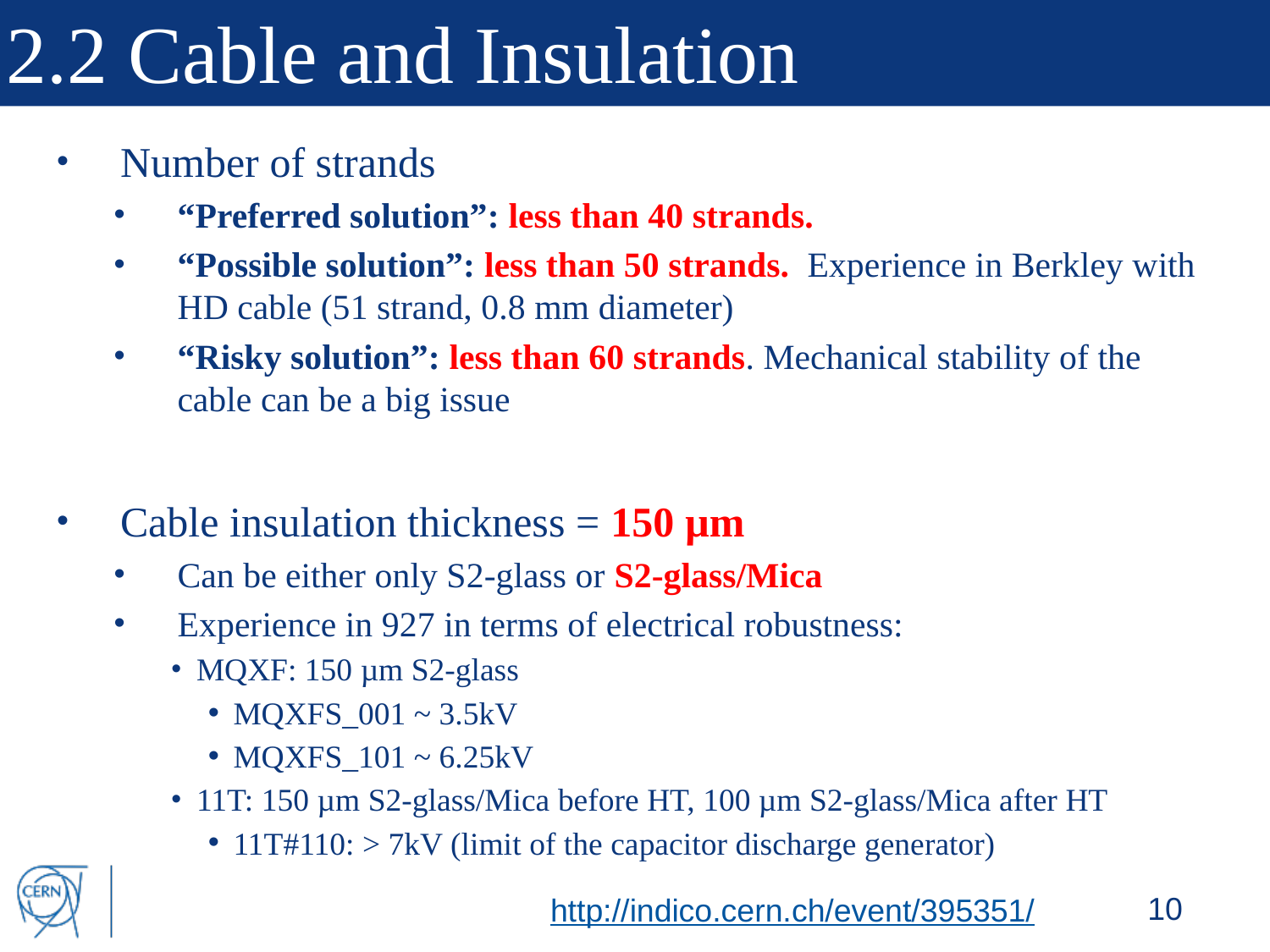

# 2.2 Cable and Insulation
Number of strands
“Preferred solution”: less than 40 strands.
“Possible solution”: less than 50 strands.  Experience in Berkley with HD cable (51 strand, 0.8 mm diameter)
“Risky solution”: less than 60 strands. Mechanical stability of the cable can be a big issue

Cable insulation thickness = 150 µm
Can be either only S2-glass or S2-glass/Mica
Experience in 927 in terms of electrical robustness:
MQXF: 150 µm S2-glass
MQXFS_001 ~ 3.5kV
MQXFS_101 ~ 6.25kV
11T: 150 µm S2-glass/Mica before HT, 100 µm S2-glass/Mica after HT
11T#110: > 7kV (limit of the capacitor discharge generator)

10
http://indico.cern.ch/event/395351/